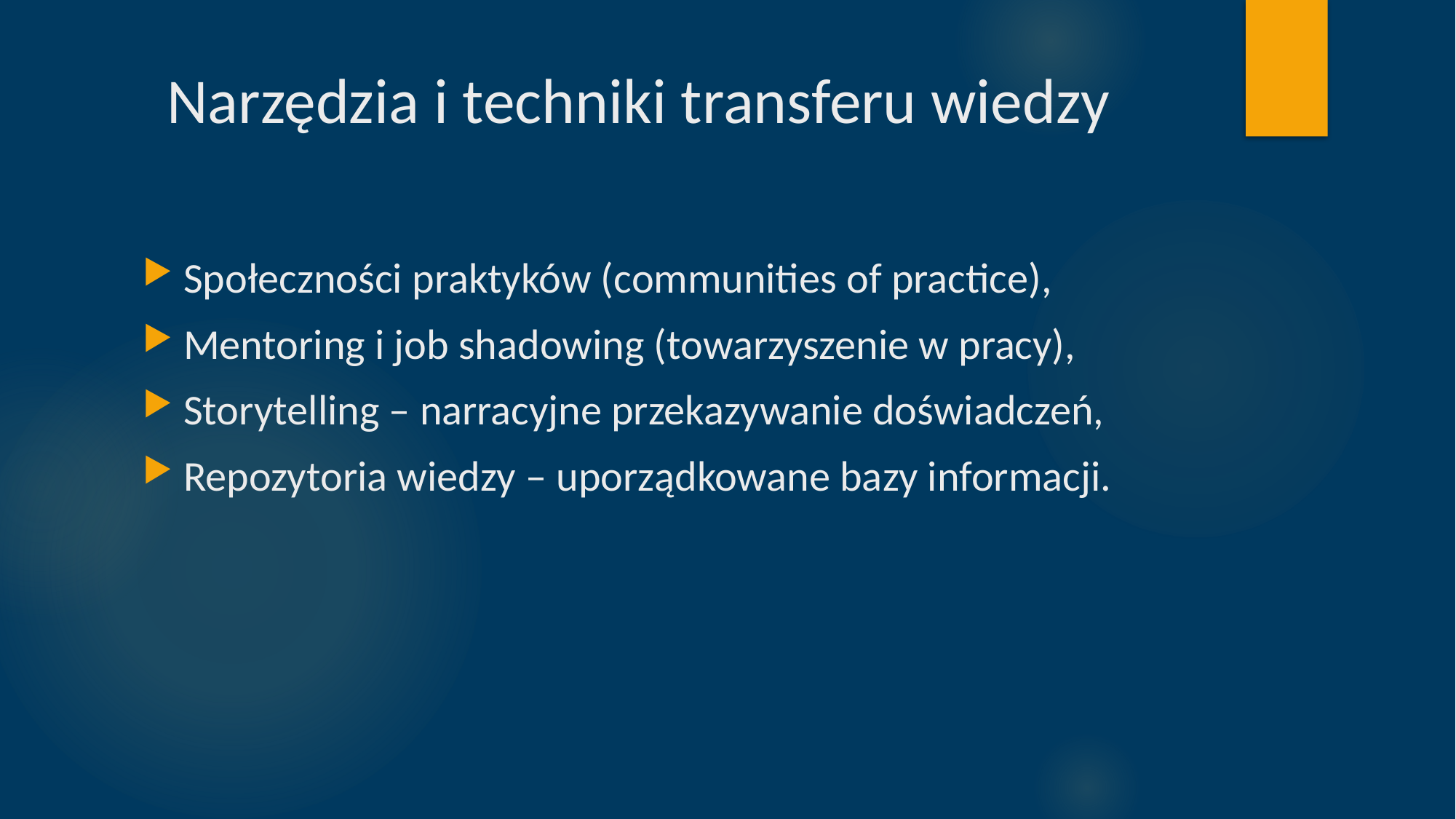

# Narzędzia i techniki transferu wiedzy
Społeczności praktyków (communities of practice),
Mentoring i job shadowing (towarzyszenie w pracy),
Storytelling – narracyjne przekazywanie doświadczeń,
Repozytoria wiedzy – uporządkowane bazy informacji.